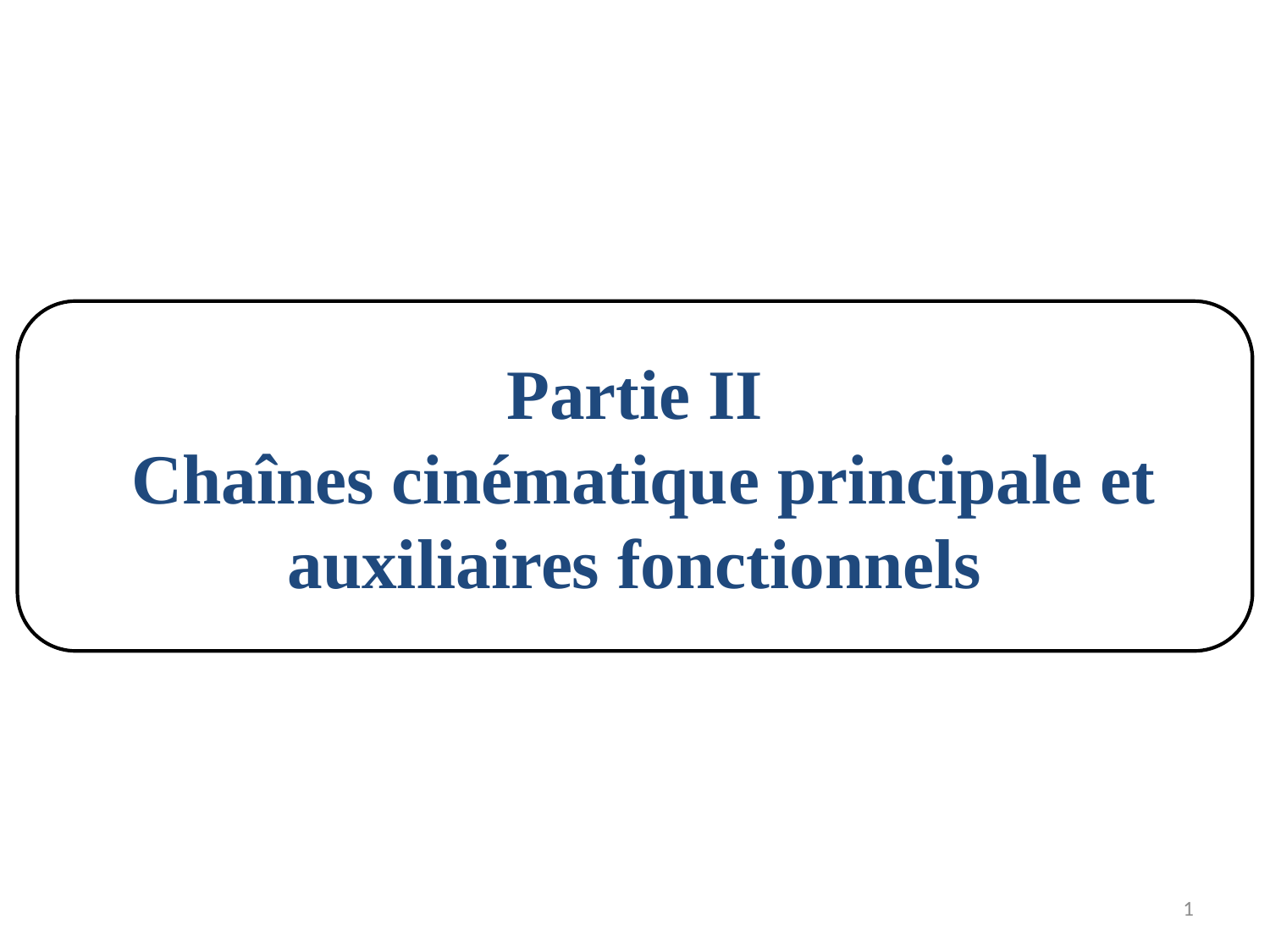

Partie II
 Chaînes cinématique principale et auxiliaires fonctionnels
1